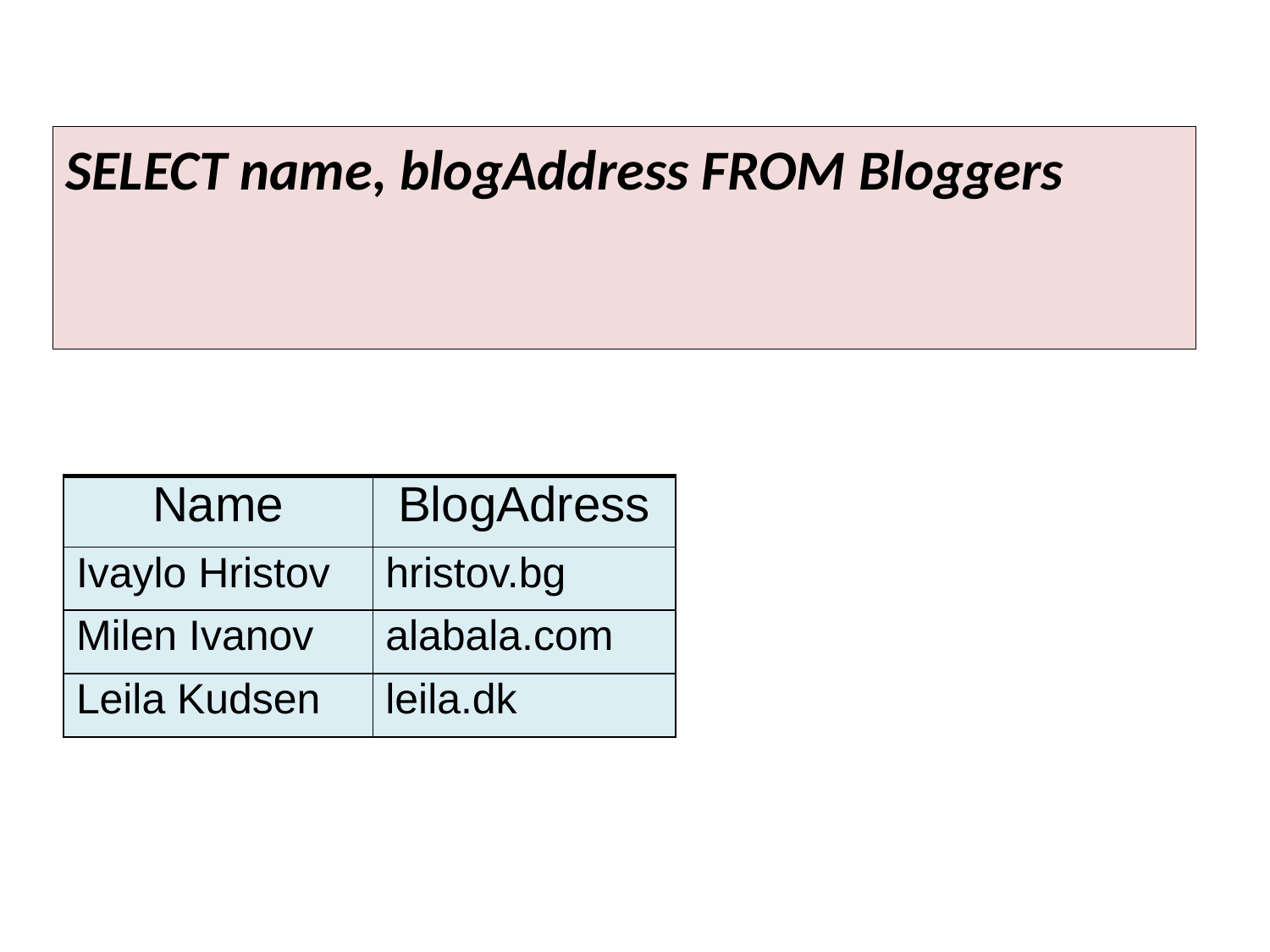

SELECT name, blogAddress FROM Bloggers

| Name | BlogAdress |
| --- | --- |
| Ivaylo Hristov | hristov.bg |
| Milen Ivanov | alabala.com |
| Leila Kudsen | leila.dk |